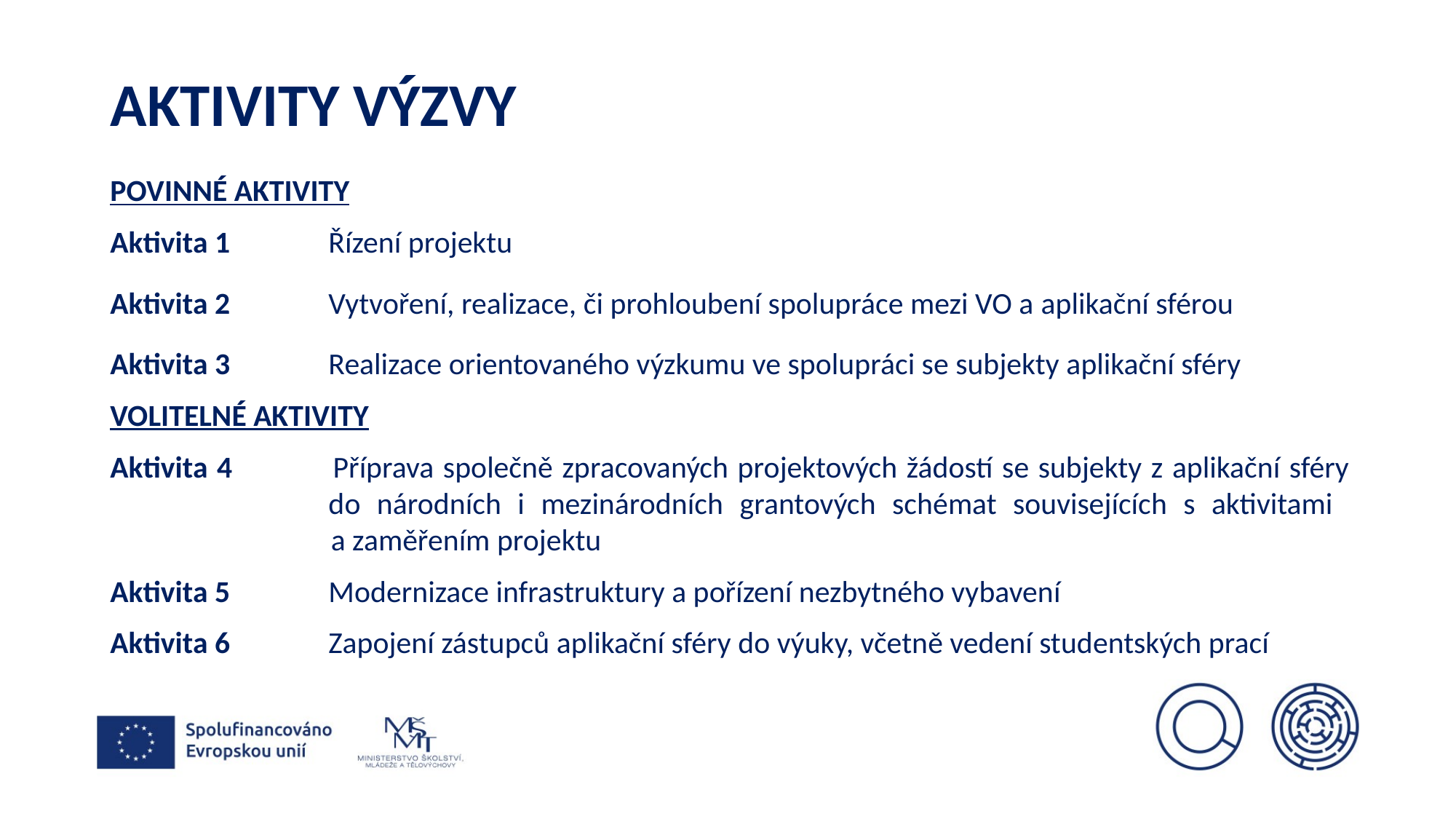

# Aktivity výzvy
POVINNÉ AKTIVITY
Aktivita 1 	Řízení projektu
Aktivita 2 	Vytvoření, realizace, či prohloubení spolupráce mezi VO a aplikační sférou
Aktivita 3 	Realizace orientovaného výzkumu ve spolupráci se subjekty aplikační sféry
VOLITELNÉ AKTIVITY
Aktivita 4 	Příprava společně zpracovaných projektových žádostí se subjekty z aplikační sféry 		do národních i mezinárodních grantových schémat souvisejících s aktivitami
                                a zaměřením projektu
Aktivita 5 	Modernizace infrastruktury a pořízení nezbytného vybavení
Aktivita 6 	Zapojení zástupců aplikační sféry do výuky, včetně vedení studentských prací